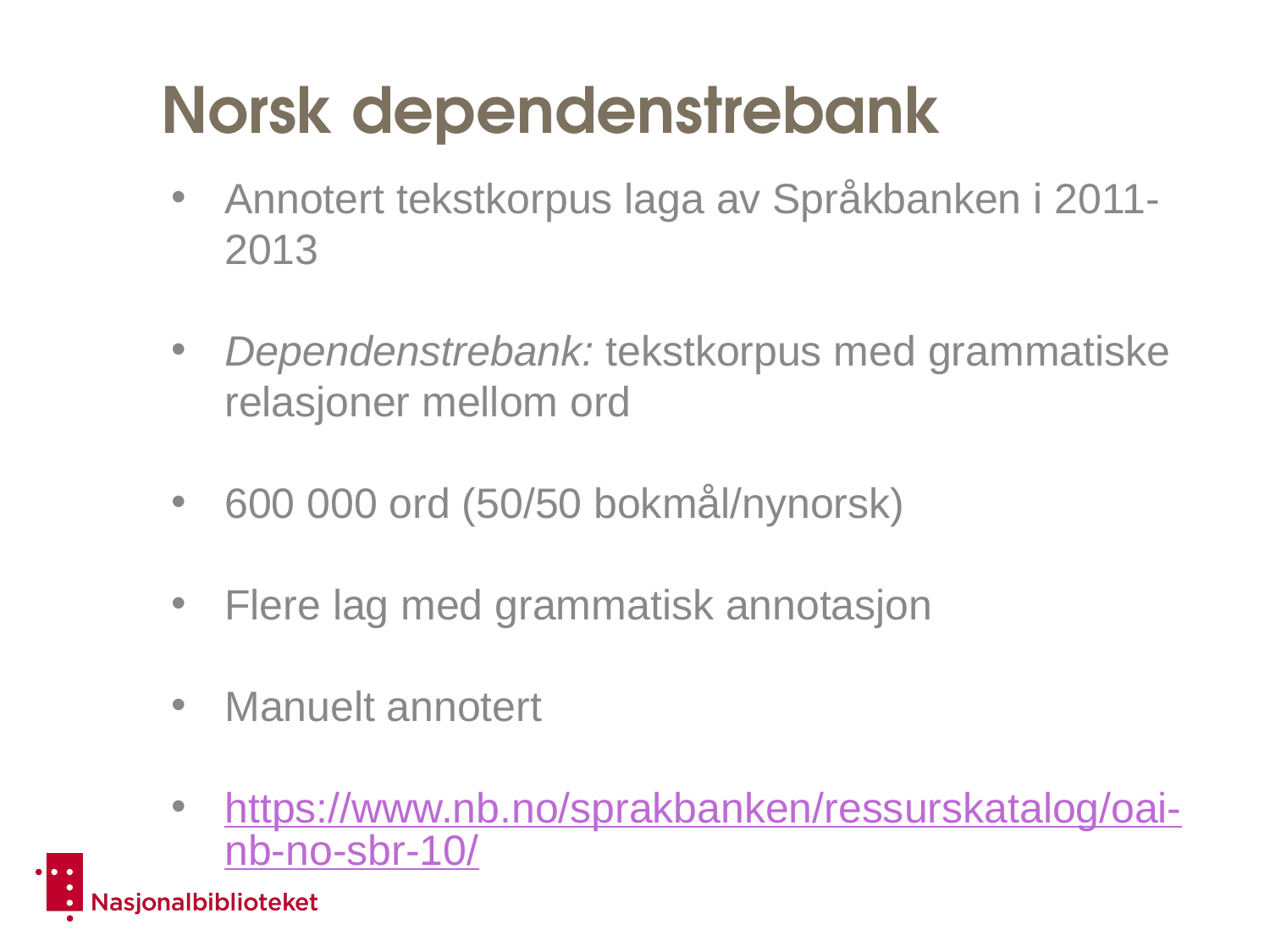

# Norsk dependenstrebank
Annotert tekstkorpus laga av Språkbanken i 2011-2013

Dependenstrebank: tekstkorpus med grammatiske relasjoner mellom ord

600 000 ord (50/50 bokmål/nynorsk)

Flere lag med grammatisk annotasjon

Manuelt annotert

https://www.nb.no/sprakbanken/ressurskatalog/oai-nb-no-sbr-10/